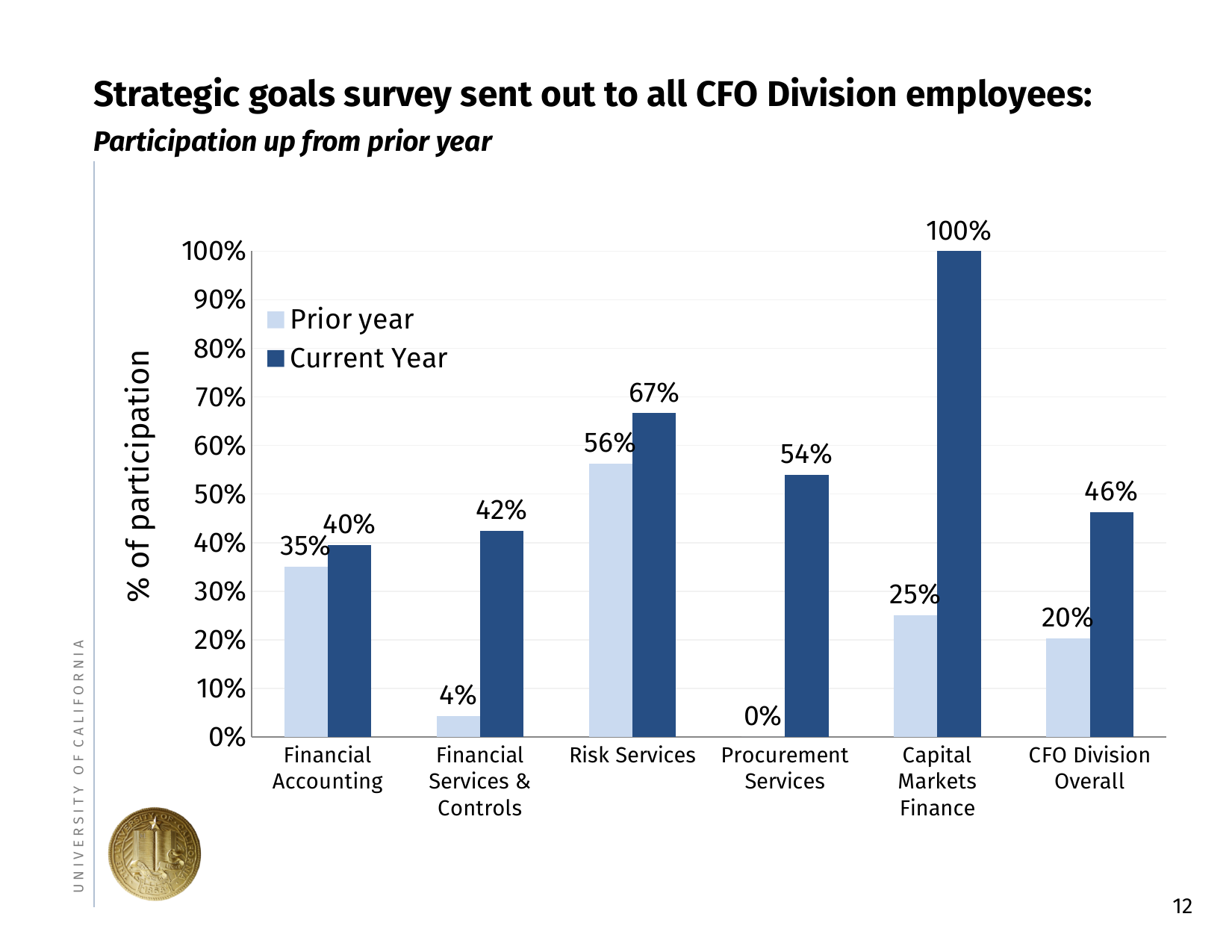

# Strategic goals survey sent out to all CFO Division employees: Participation up from prior year

### Chart

| Category | Prior year | Current Year |
|---|---|---|
| Financial Accounting | 0.3500000000000002 | 0.39534883720930286 |
| Financial Services & Controls | 0.042857142857142906 | 0.42465753424657526 |
| Risk Services | 0.5625 | 0.6666666666666666 |
| Procurement Services | 0.0 | 0.54 |
| Capital Markets Finance | 0.25 | 1.0 |
| CFO Division Overall | 0.20270270270270271 | 0.4630872483221478 |
% of participation